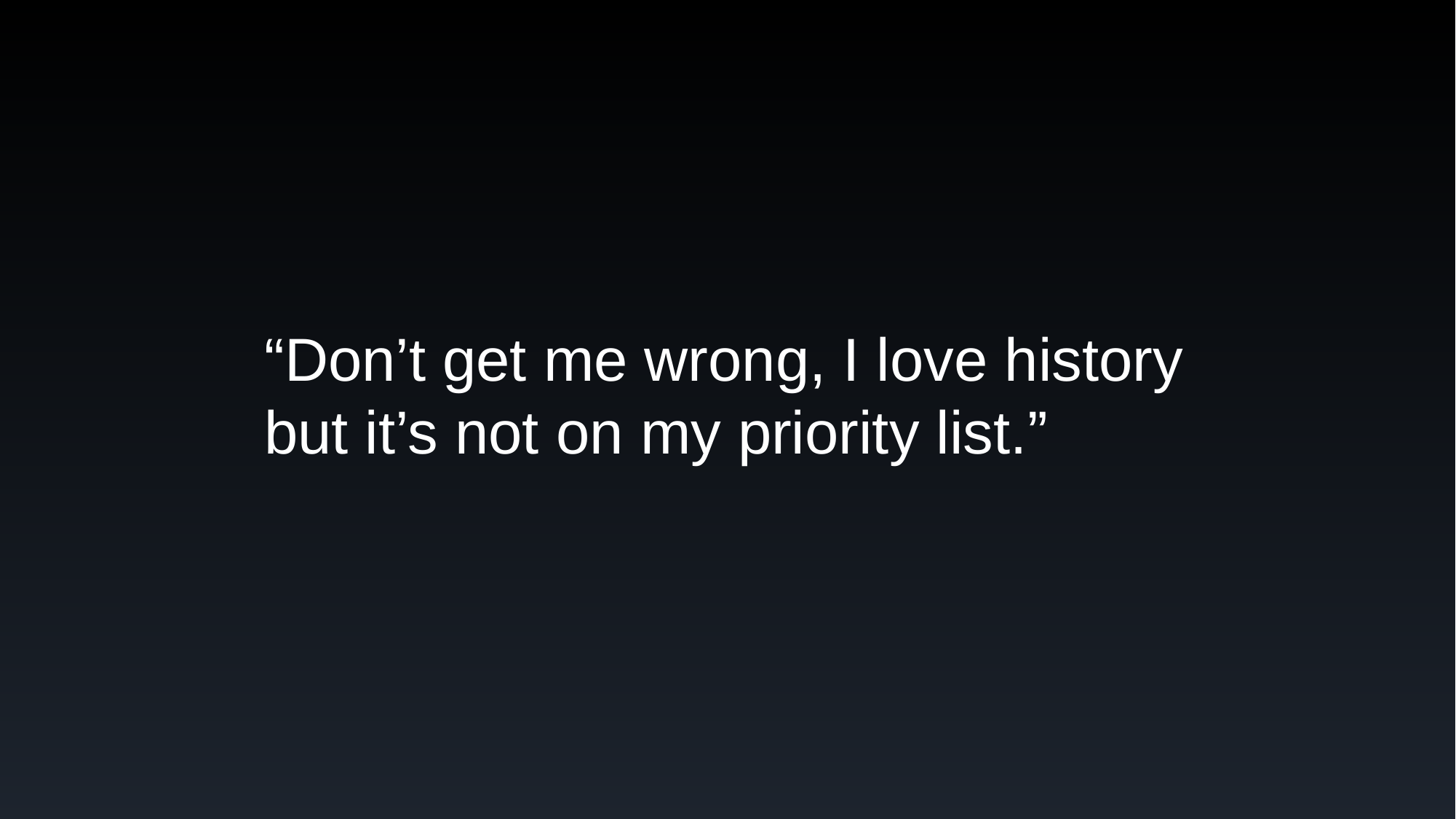

“Don’t get me wrong, I love history but it’s not on my priority list.”